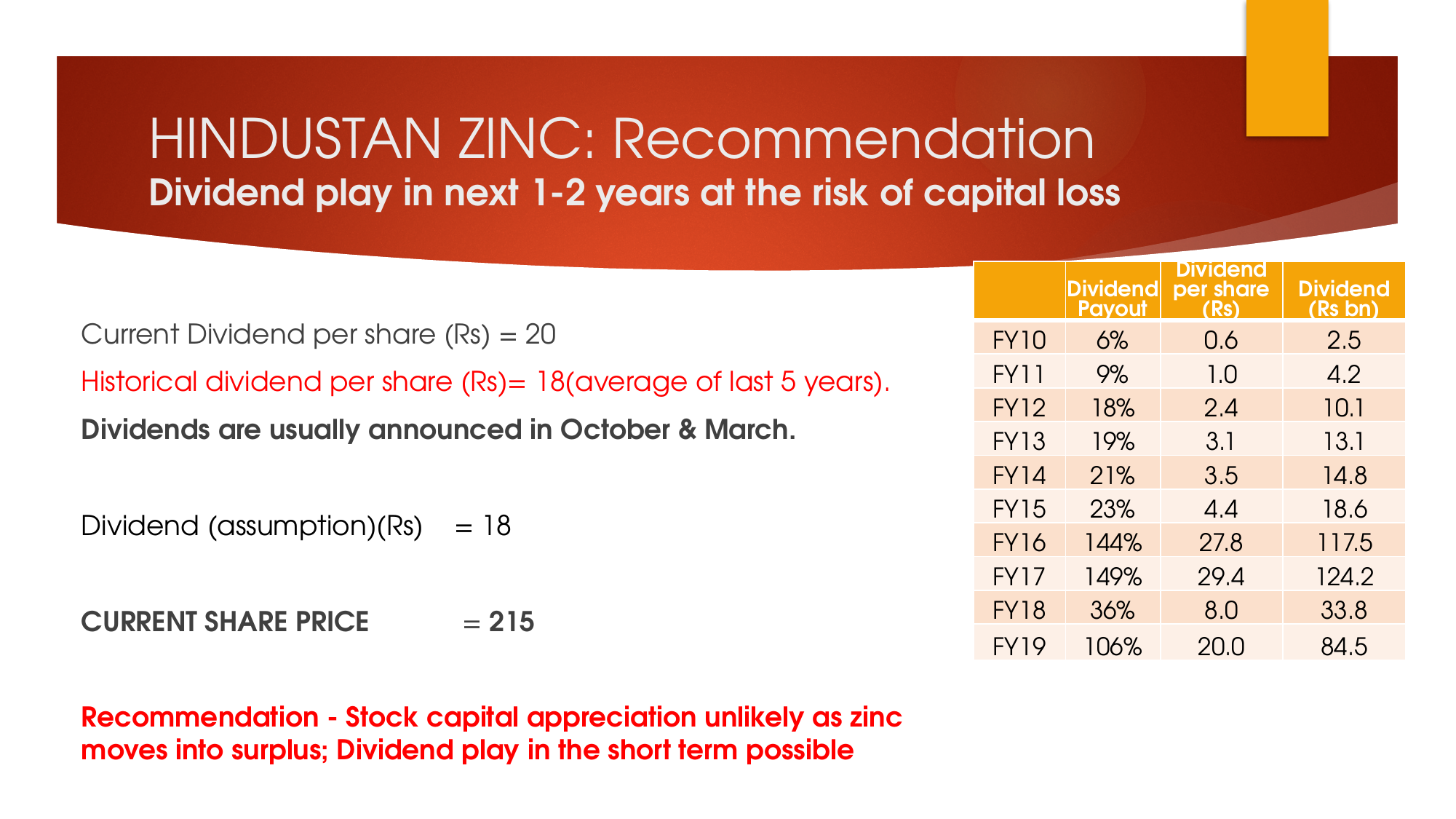

# HINDUSTAN ZINC: Recommendation Dividend play in next 1-2 years at the risk of capital loss
|  | Dividend Payout | Dividend per share (Rs) | Dividend (Rs bn) |
| --- | --- | --- | --- |
| FY10 | 6% | 0.6 | 2.5 |
| FY11 | 9% | 1.0 | 4.2 |
| FY12 | 18% | 2.4 | 10.1 |
| FY13 | 19% | 3.1 | 13.1 |
| FY14 | 21% | 3.5 | 14.8 |
| FY15 | 23% | 4.4 | 18.6 |
| FY16 | 144% | 27.8 | 117.5 |
| FY17 | 149% | 29.4 | 124.2 |
| FY18 | 36% | 8.0 | 33.8 |
| FY19 | 106% | 20.0 | 84.5 |
Current Dividend per share (Rs) = 20
Historical dividend per share (Rs)= 18(average of last 5 years).
Dividends are usually announced in October & March.

Dividend (assumption)(Rs)    = 18

CURRENT SHARE PRICE 	       = 215

Recommendation - Stock capital appreciation unlikely as zinc moves into surplus; Dividend play in the short term possible